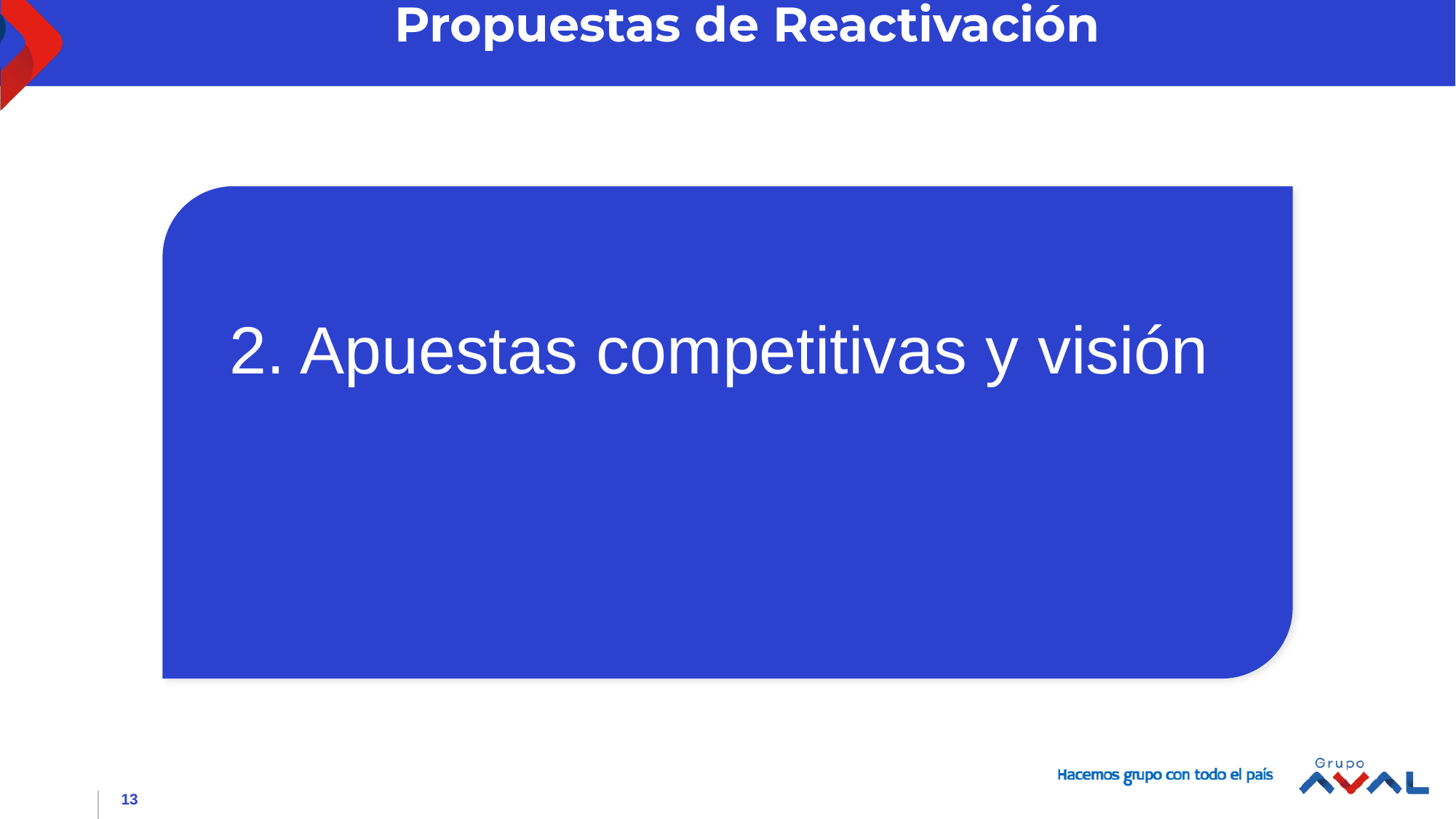

Propuestas de Reactivación

2. Apuestas competitivas y visión

13